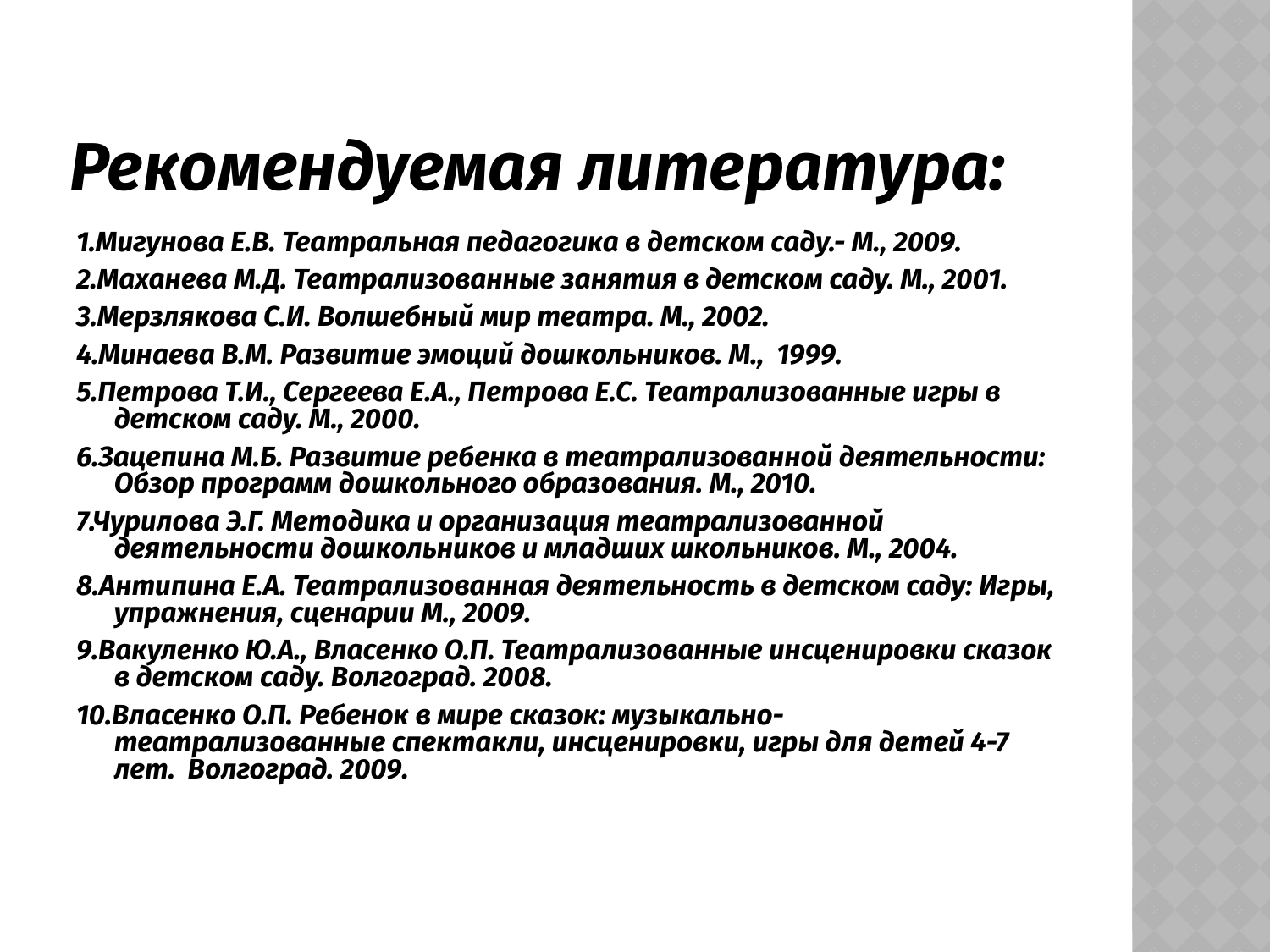

# Рекомендуемая литература:
1.Мигунова Е.В. Театральная педагогика в детском саду.- М., 2009.
2.Маханева М.Д. Театрализованные занятия в детском саду. М., 2001.
3.Мерзлякова С.И. Волшебный мир театра. М., 2002.
4.Минаева В.М. Развитие эмоций дошкольников. М.,  1999.
5.Петрова Т.И., Сергеева Е.А., Петрова Е.С. Театрализованные игры в детском саду. М., 2000.
6.Зацепина М.Б. Развитие ребенка в театрализованной деятельности: Обзор программ дошкольного образования. М., 2010.
7.Чурилова Э.Г. Методика и организация театрализованной деятельности дошкольников и младших школьников. М., 2004.
8.Антипина Е.А. Театрализованная деятельность в детском саду: Игры, упражнения, сценарии М., 2009.
9.Вакуленко Ю.А., Власенко О.П. Театрализованные инсценировки сказок в детском саду. Волгоград. 2008.
10.Власенко О.П. Ребенок в мире сказок: музыкально-театрализованные спектакли, инсценировки, игры для детей 4-7 лет.  Волгоград. 2009.